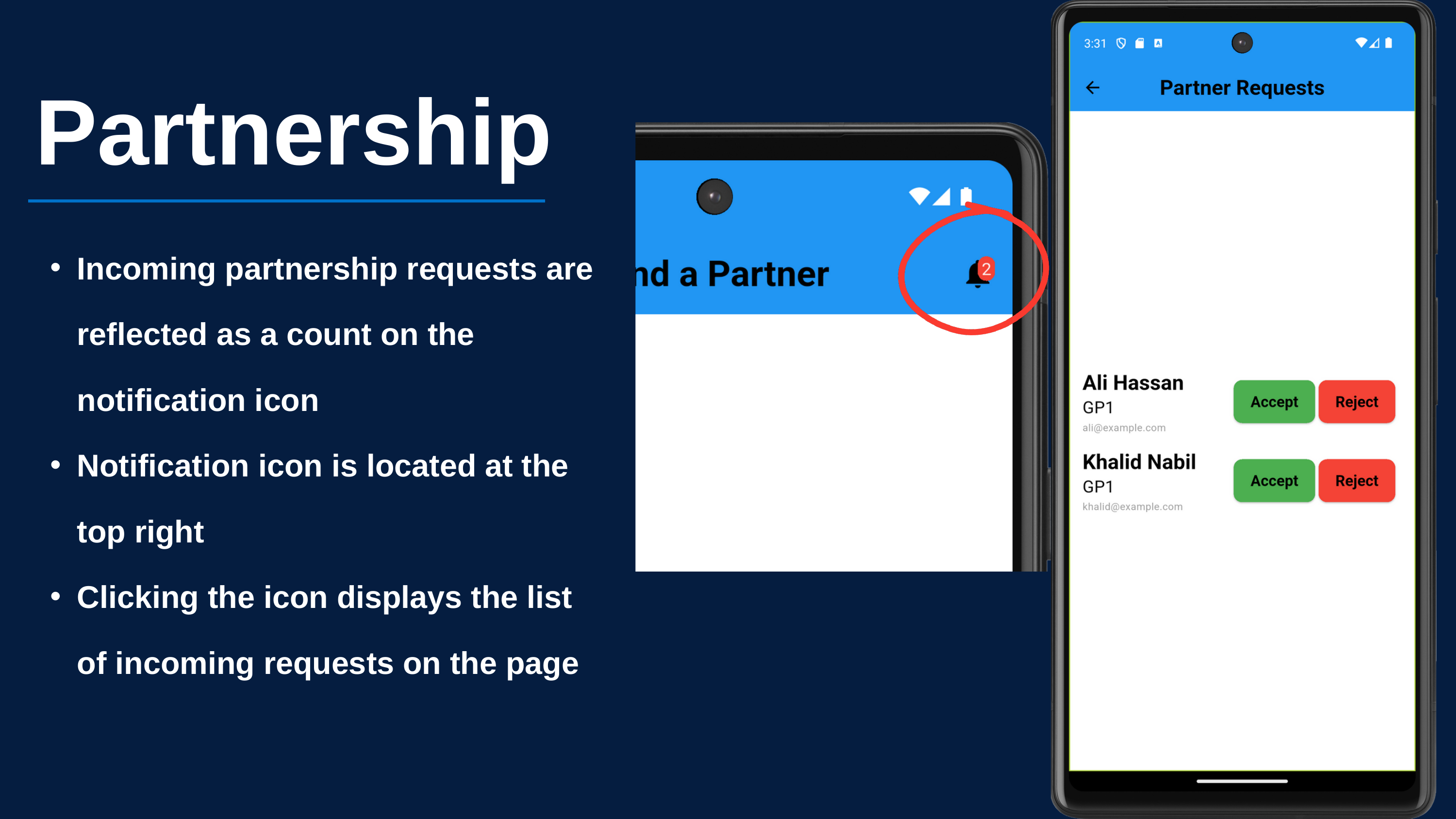

Partnership

Incoming partnership requests are reflected as a count on the notification icon
Notification icon is located at the top right
Clicking the icon displays the list of incoming requests on the page